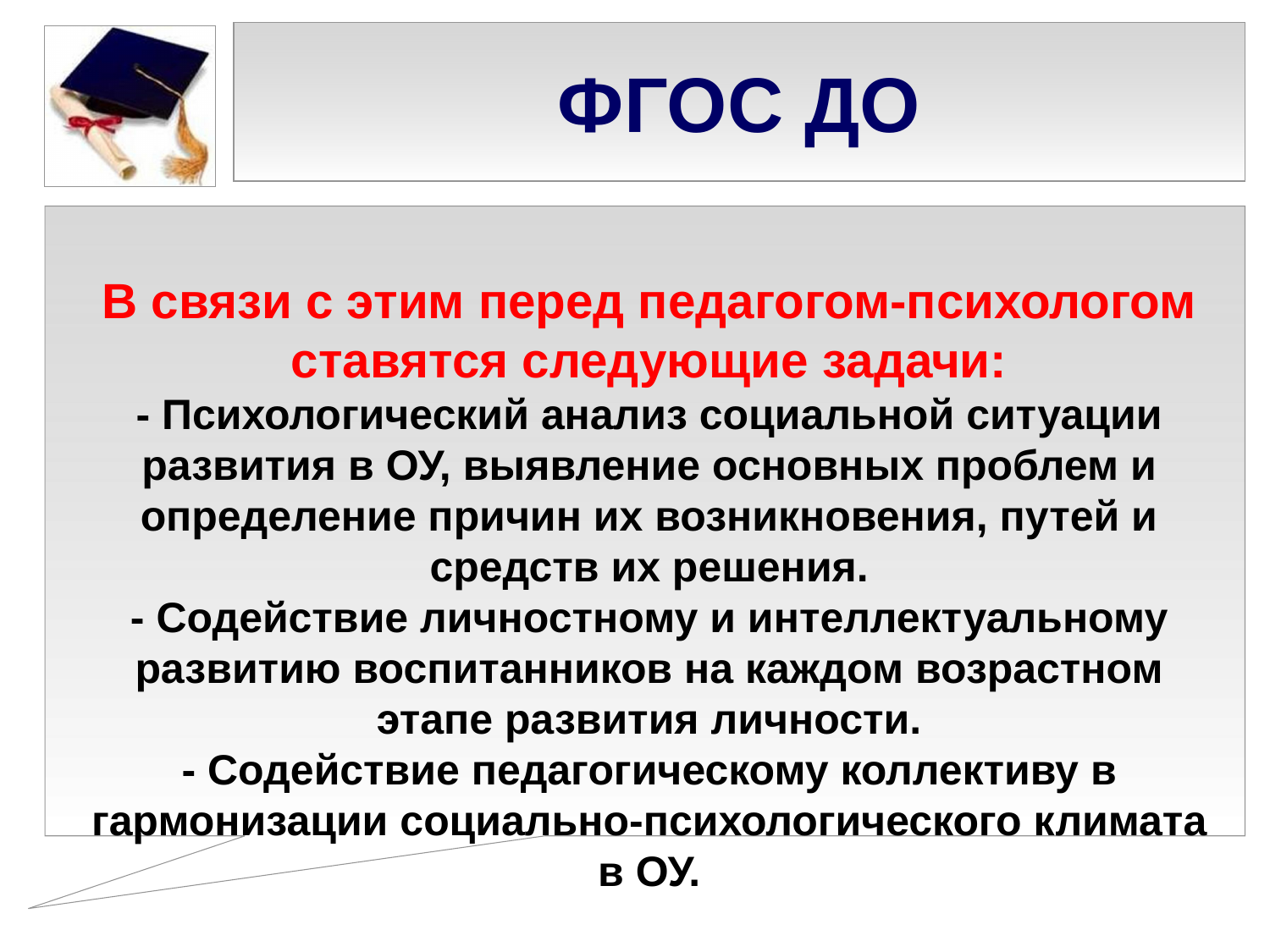

# ФГОС ДО

В связи с этим перед педагогом-психологом ставятся следующие задачи:
- Психологический анализ социальной ситуации развития в ОУ, выявление основных проблем и определение причин их возникновения, путей и средств их решения.
- Содействие личностному и интеллектуальному развитию воспитанников на каждом возрастном этапе развития личности.
- Содействие педагогическому коллективу в гармонизации социально-психологического климата в ОУ.